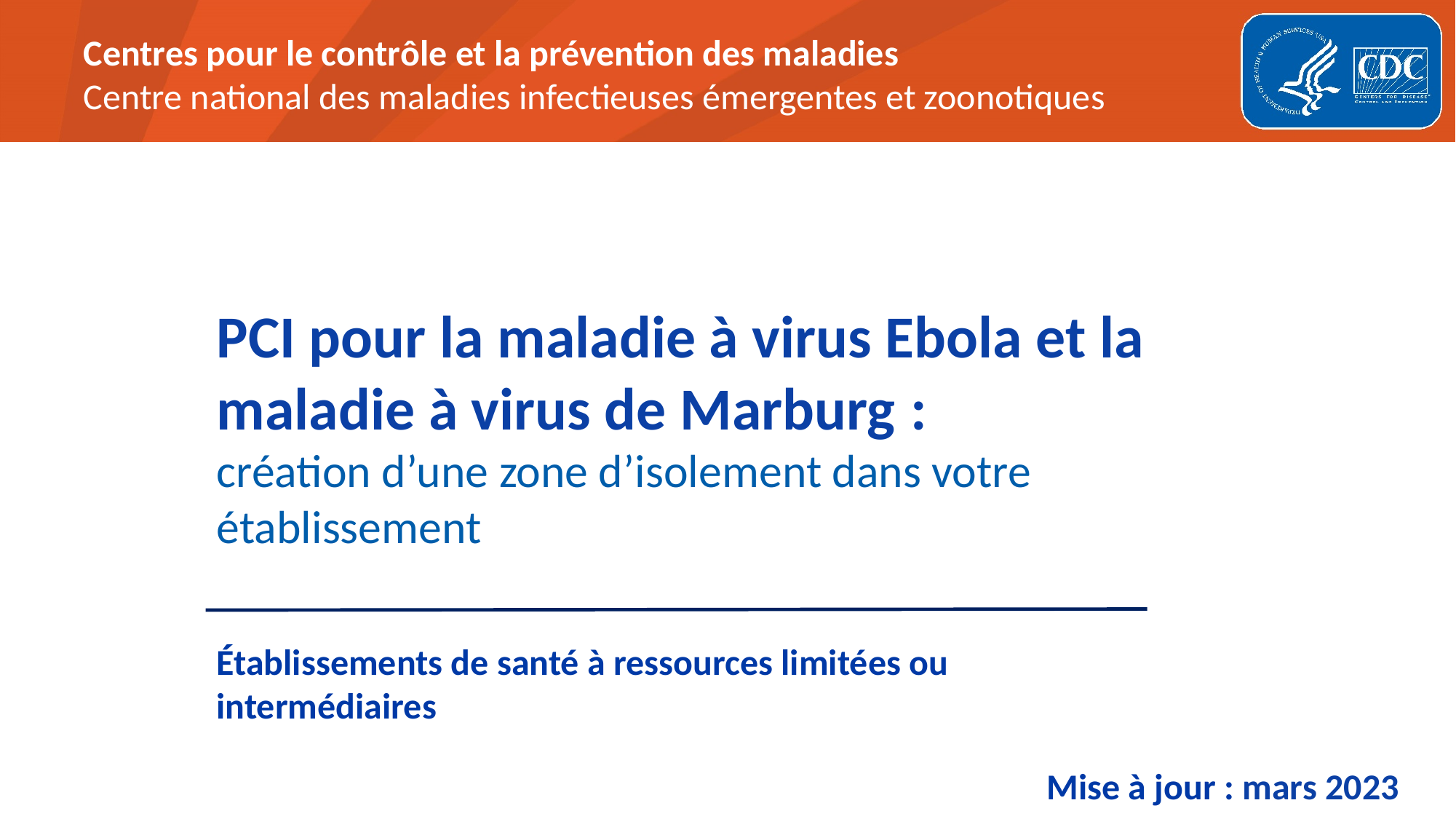

# PCI pour la maladie à virus Ebola et la maladie à virus de Marburg : création d’une zone d’isolement dans votre établissement
Établissements de santé à ressources limitées ou intermédiaires
Mise à jour : mars 2023